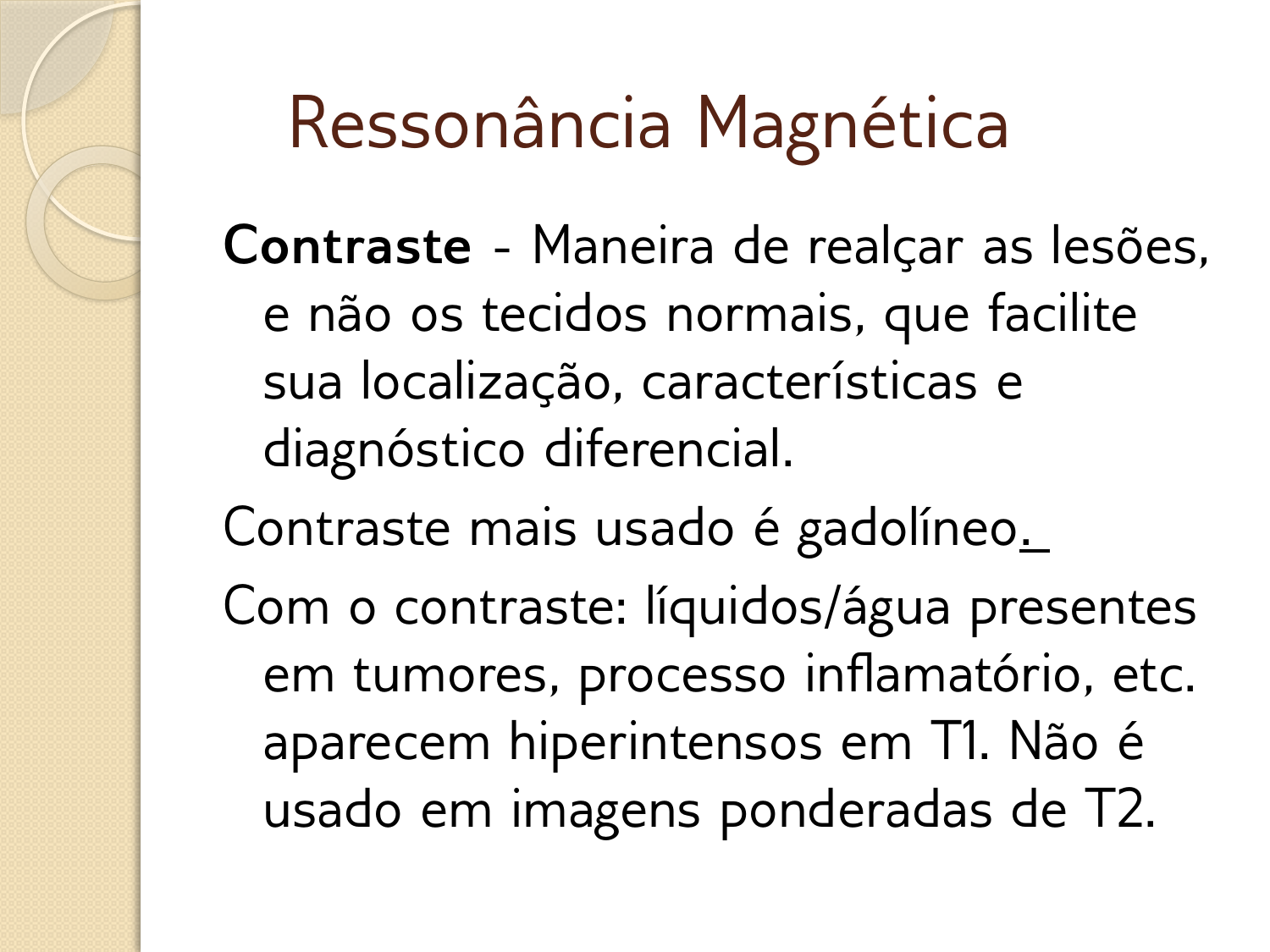

# Ressonância Magnética
Contraste - Maneira de realçar as lesões, e não os tecidos normais, que facilite sua localização, características e diagnóstico diferencial.
Contraste mais usado é gadolíneo.
Com o contraste: líquidos/água presentes em tumores, processo inflamatório, etc. aparecem hiperintensos em T1. Não é usado em imagens ponderadas de T2.